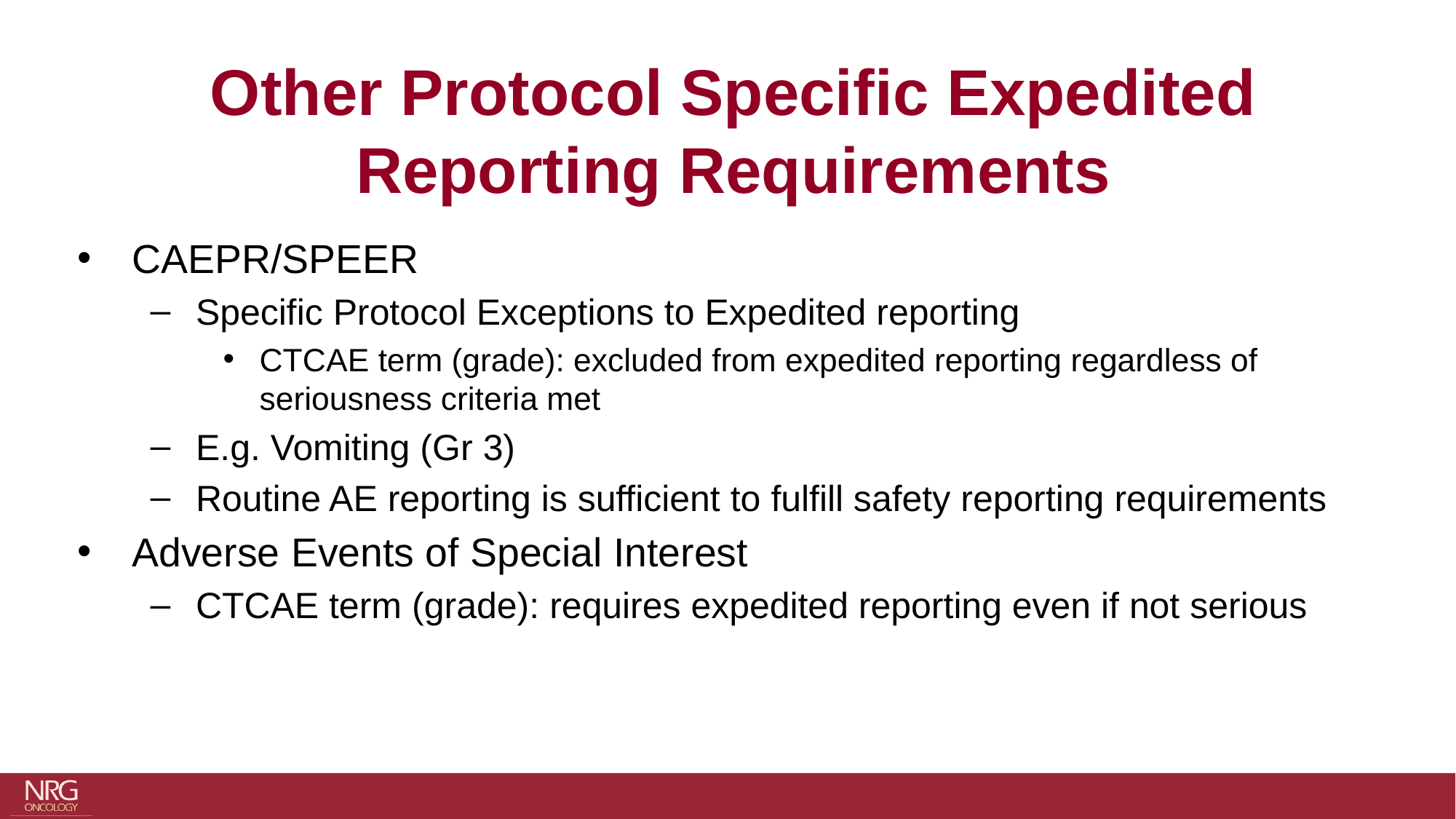

Other Protocol Specific Expedited Reporting Requirements
CAEPR/SPEER
Specific Protocol Exceptions to Expedited reporting
CTCAE term (grade): excluded from expedited reporting regardless of seriousness criteria met
E.g. Vomiting (Gr 3)
Routine AE reporting is sufficient to fulfill safety reporting requirements
Adverse Events of Special Interest
CTCAE term (grade): requires expedited reporting even if not serious